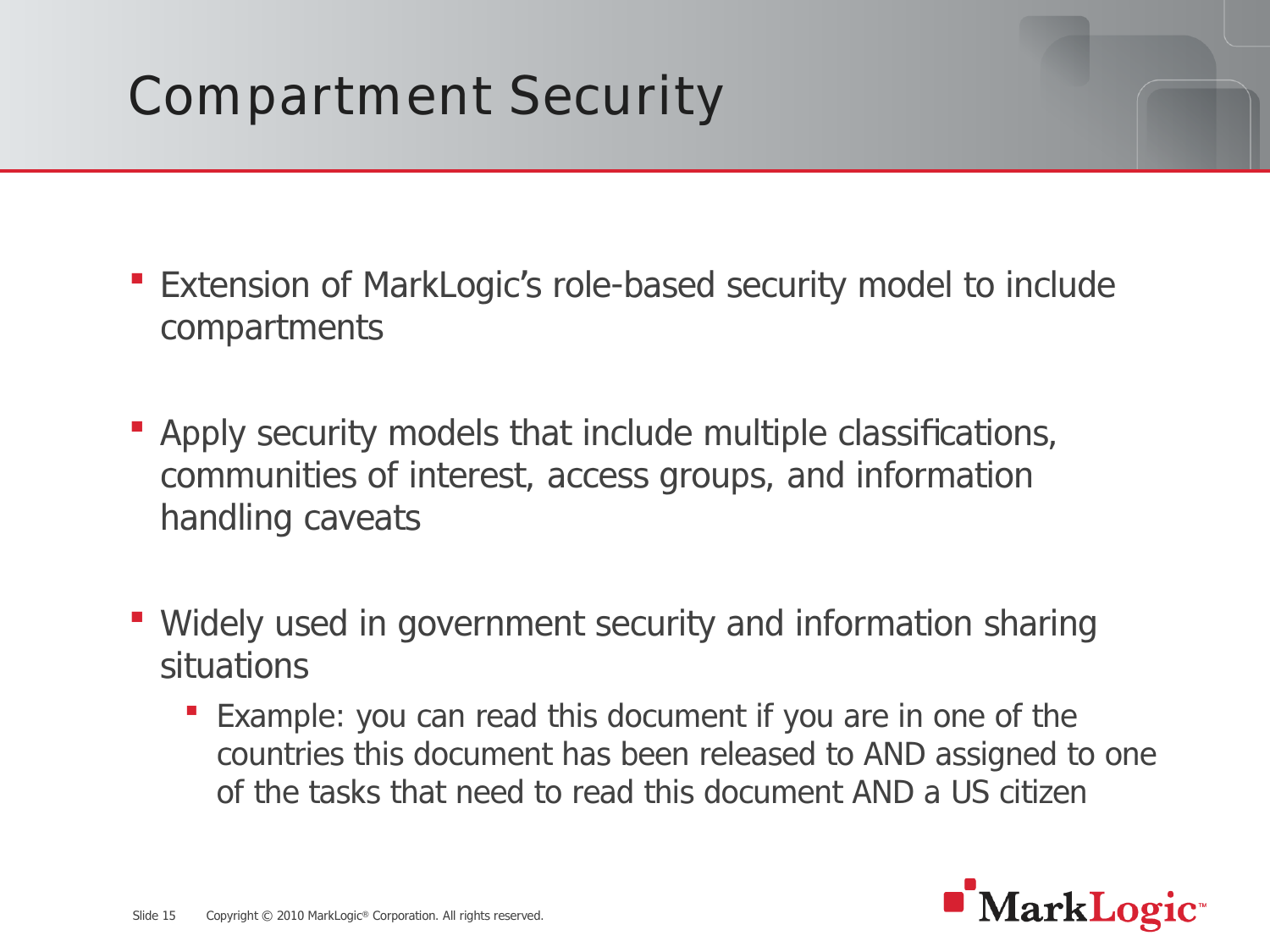

# Compartment Security
Extension of MarkLogic’s role-based security model to include compartments

Apply security models that include multiple classifications, communities of interest, access groups, and information handling caveats

Widely used in government security and information sharing situations
Example: you can read this document if you are in one of the countries this document has been released to AND assigned to one of the tasks that need to read this document AND a US citizen